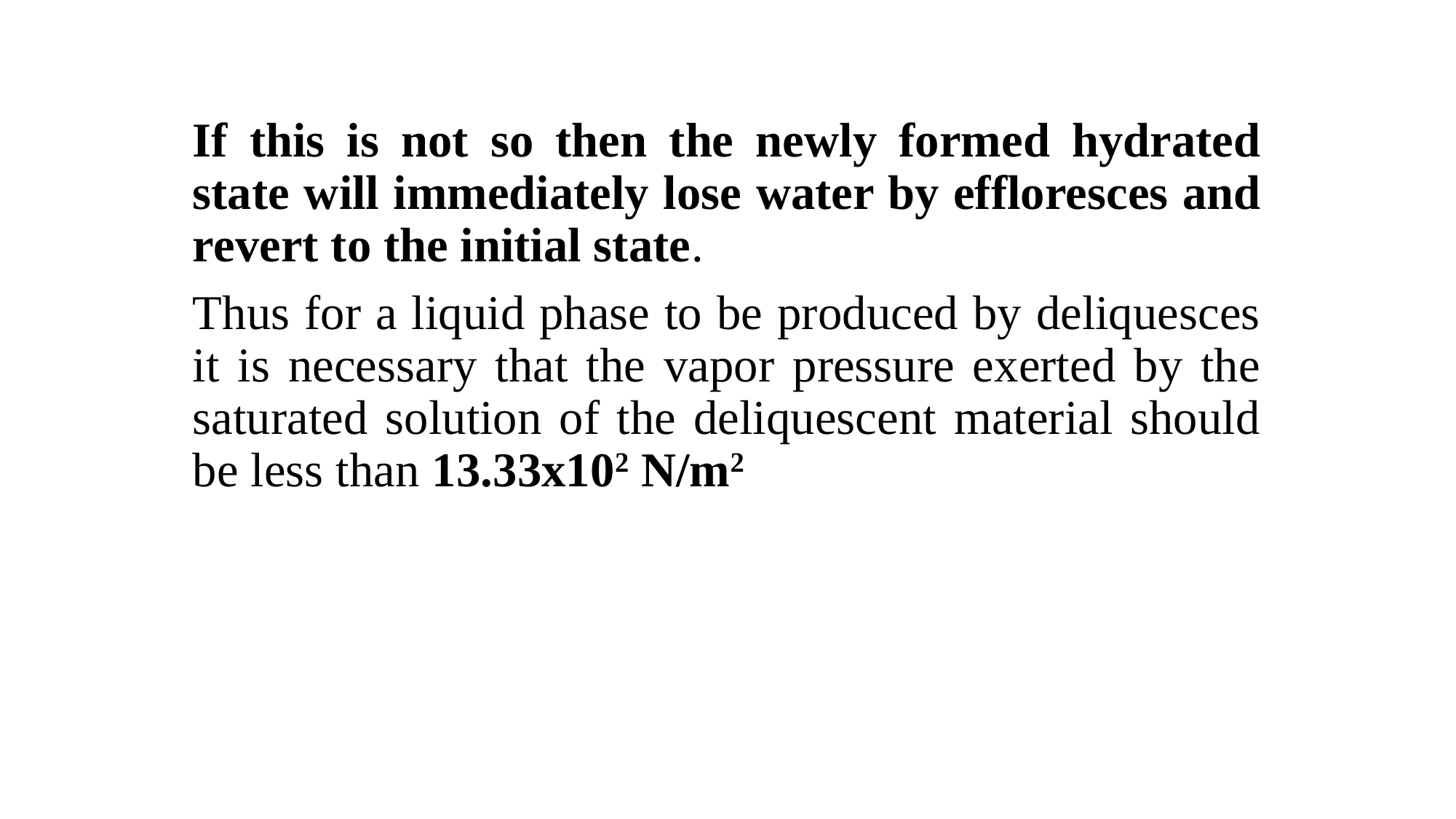

If this is not so then the newly formed hydrated state will immediately lose water by effloresces and revert to the initial state.
Thus for a liquid phase to be produced by deliquesces it is necessary that the vapor pressure exerted by the saturated solution of the deliquescent material should be less than 13.33x102 N/m2